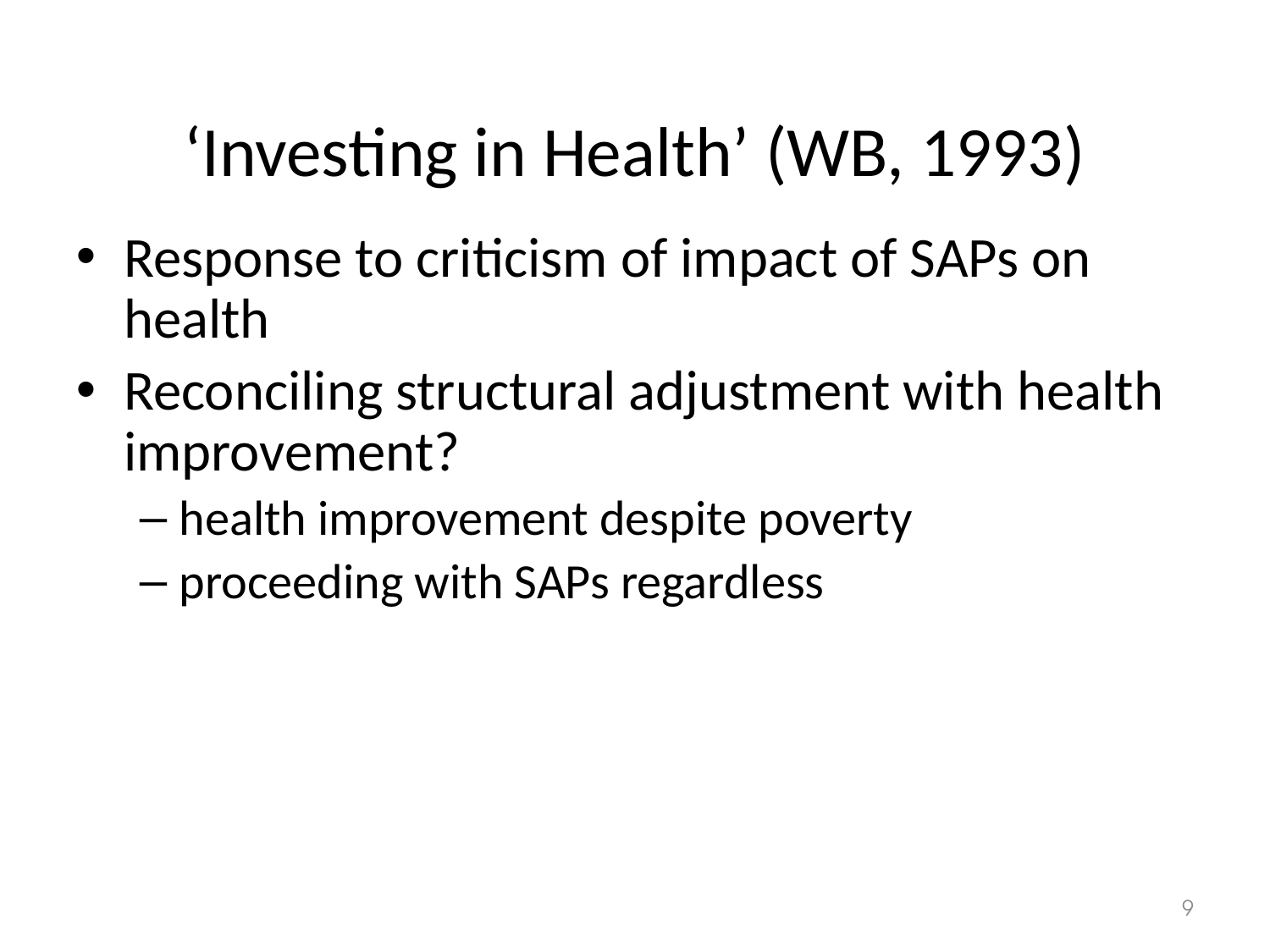

# ‘Investing in Health’ (WB, 1993)
Response to criticism of impact of SAPs on health
Reconciling structural adjustment with health improvement?
health improvement despite poverty
proceeding with SAPs regardless
9